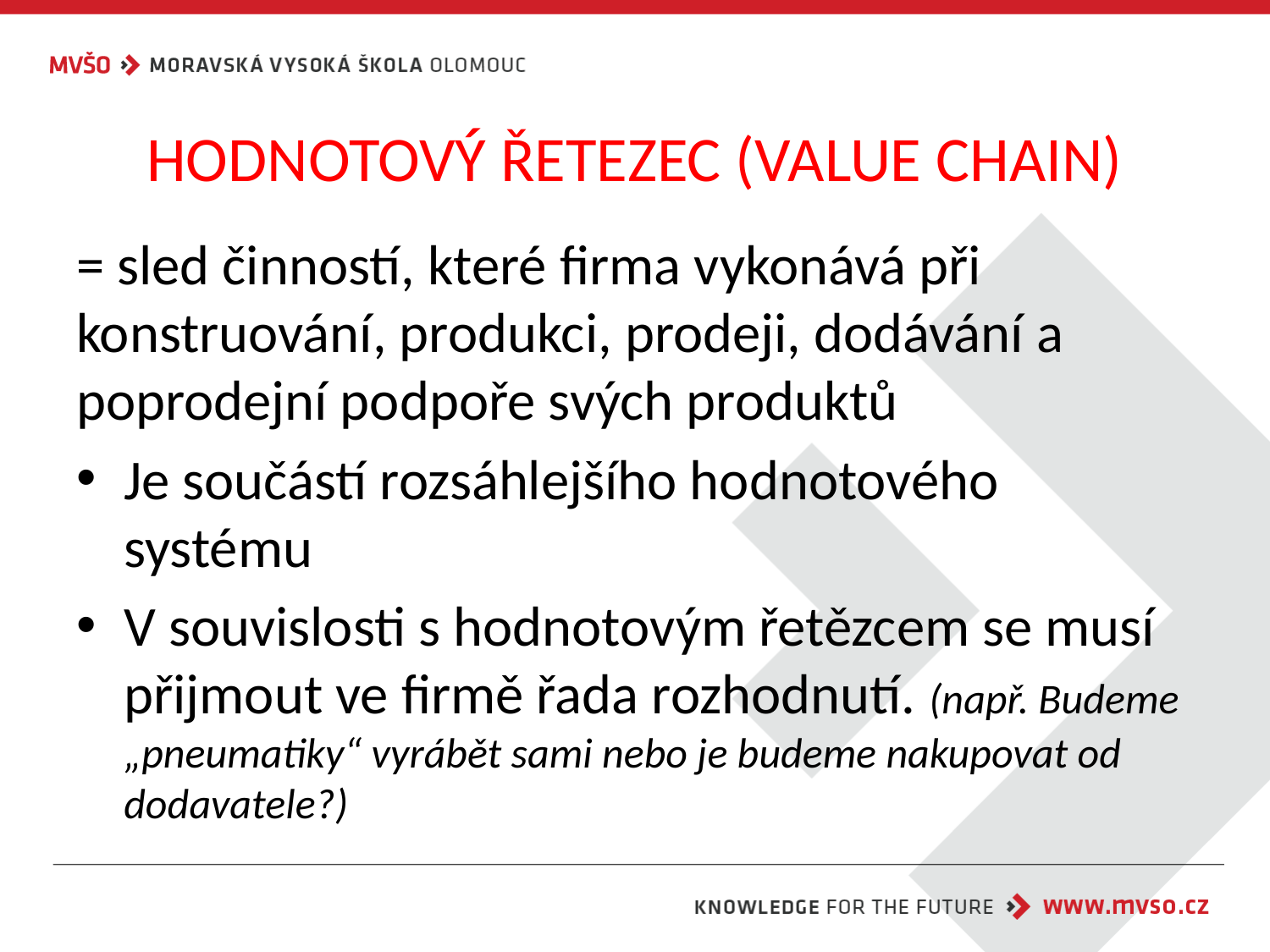

# HODNOTOVÝ ŘETEZEC (VALUE CHAIN)
= sled činností, které firma vykonává při konstruování, produkci, prodeji, dodávání a poprodejní podpoře svých produktů
Je součástí rozsáhlejšího hodnotového systému
V souvislosti s hodnotovým řetězcem se musí přijmout ve firmě řada rozhodnutí. (např. Budeme „pneumatiky“ vyrábět sami nebo je budeme nakupovat od dodavatele?)